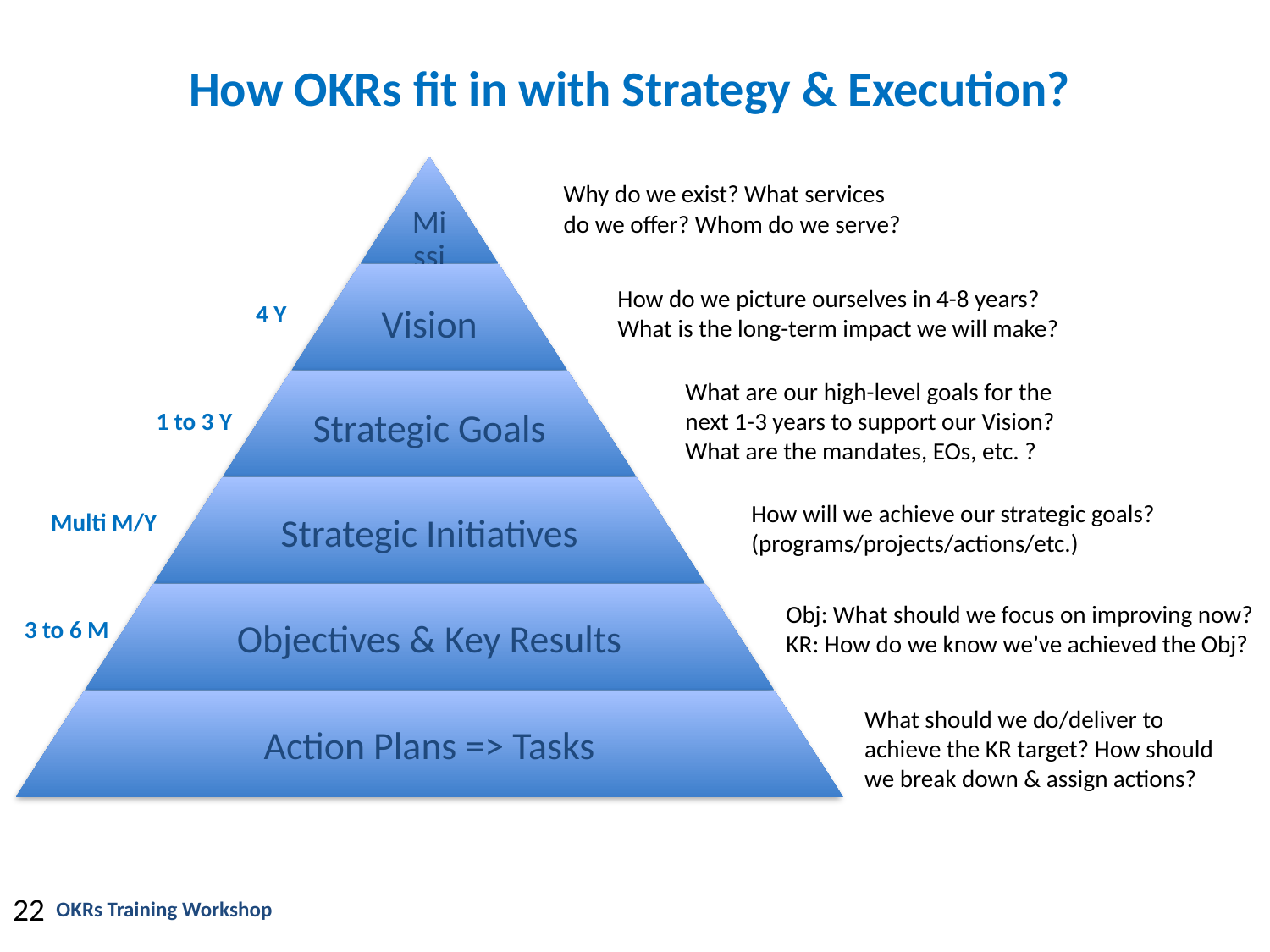

How OKRs fit in with Strategy & Execution?

Mission
Vision
Strategic Goals
Strategic Initiatives
Objectives & Key Results
Action Plans => Tasks
Why do we exist? What services do we offer? Whom do we serve?
How do we picture ourselves in 4-8 years? What is the long-term impact we will make?
4 Y
What are our high-level goals for the next 1-3 years to support our Vision? What are the mandates, EOs, etc. ?
1 to 3 Y
How will we achieve our strategic goals? (programs/projects/actions/etc.)
Multi M/Y
Obj: What should we focus on improving now? KR: How do we know we’ve achieved the Obj?
3 to 6 M
What should we do/deliver to achieve the KR target? How should we break down & assign actions?
22
OKRs Training Workshop